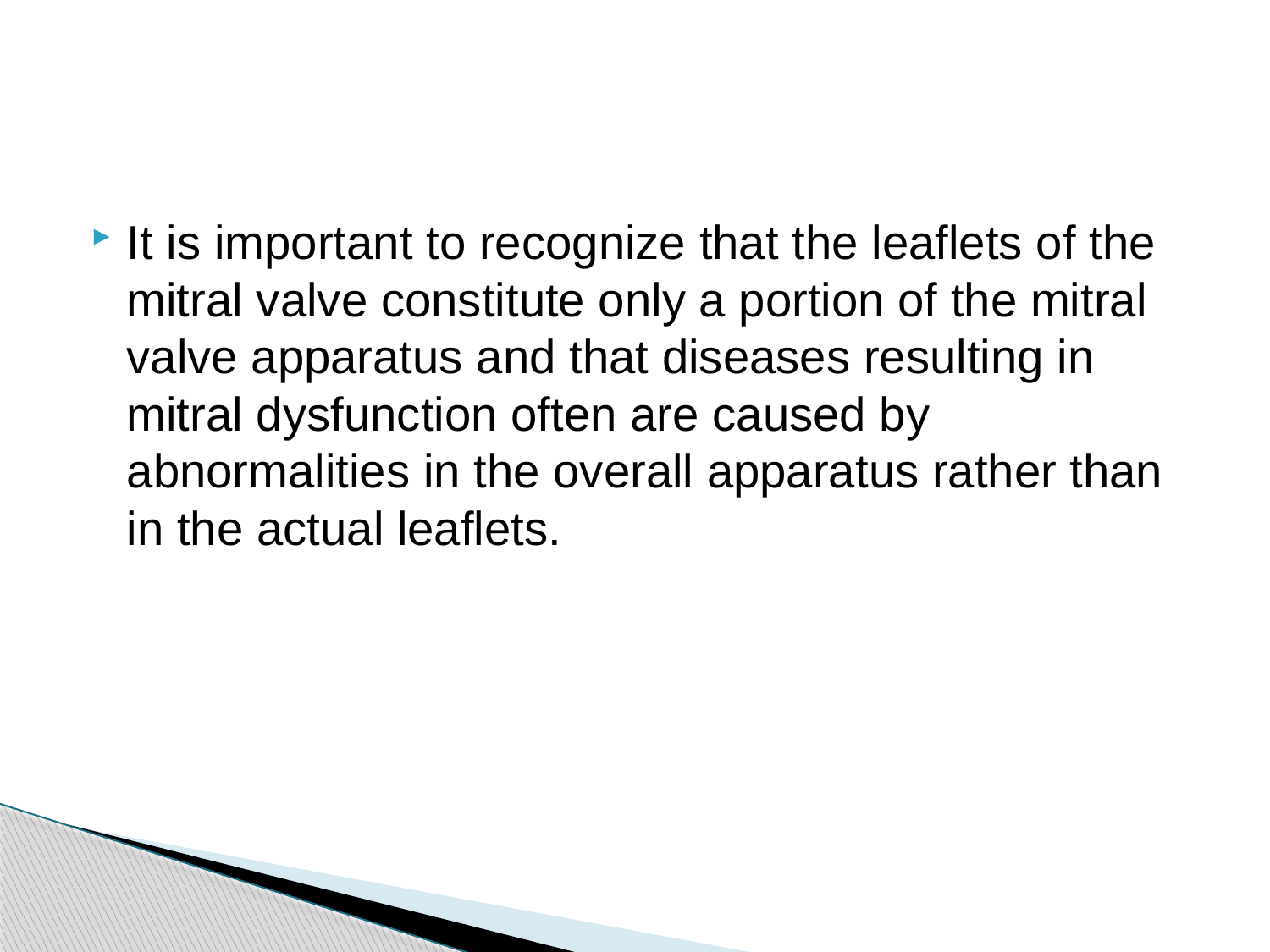

#
It is important to recognize that the leaflets of the mitral valve constitute only a portion of the mitral valve apparatus and that diseases resulting in mitral dysfunction often are caused by abnormalities in the overall apparatus rather than in the actual leaflets.